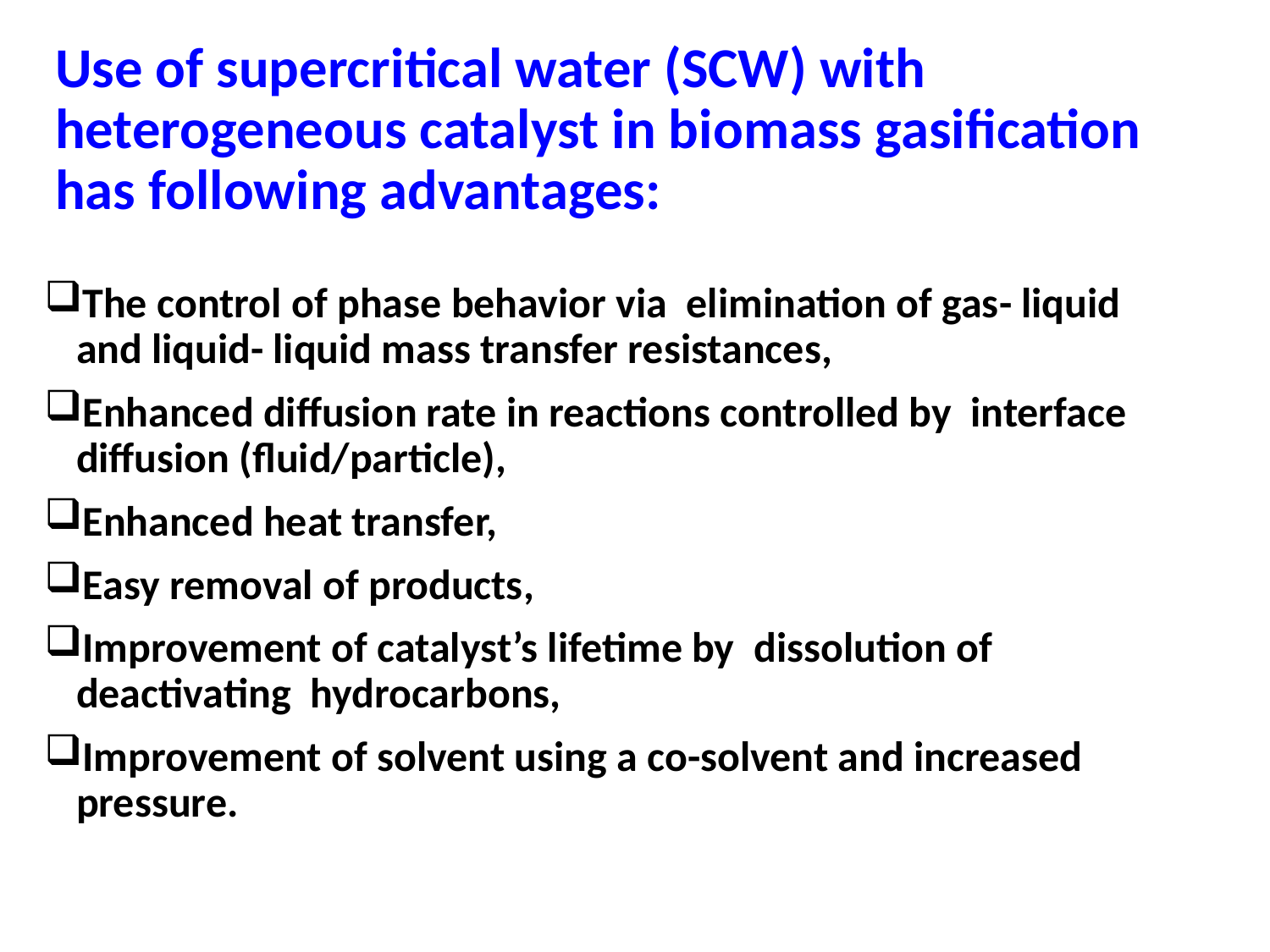

# Use of supercritical water (SCW) with heterogeneous catalyst in biomass gasification has following advantages:
The control of phase behavior via  elimination of gas- liquid and liquid- liquid mass transfer resistances,
Enhanced diffusion rate in reactions controlled by  interface diffusion (fluid/particle),
Enhanced heat transfer,
Easy removal of products,
Improvement of catalyst’s lifetime by  dissolution of  deactivating  hydrocarbons,
Improvement of solvent using a co-solvent and increased pressure.